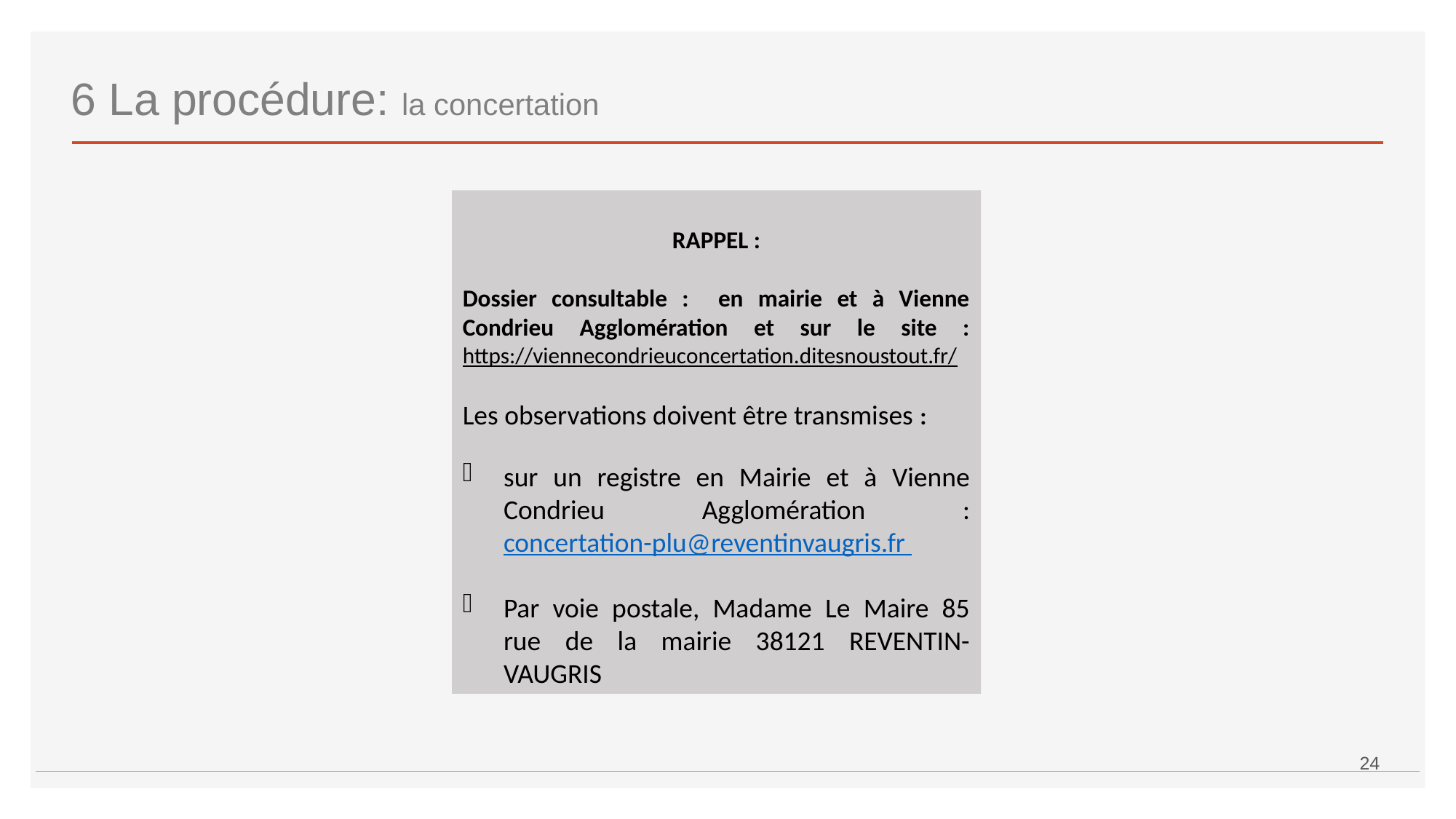

6 La procédure: la concertation

RAPPEL :

Dossier consultable :  en mairie et à Vienne Condrieu Agglomération et sur le site : https://viennecondrieuconcertation.ditesnoustout.fr/

Les observations doivent être transmises :

sur un registre en Mairie et à Vienne Condrieu Agglomération : concertation-plu@reventinvaugris.fr

Par voie postale, Madame Le Maire 85 rue de la mairie 38121 REVENTIN-VAUGRIS
24